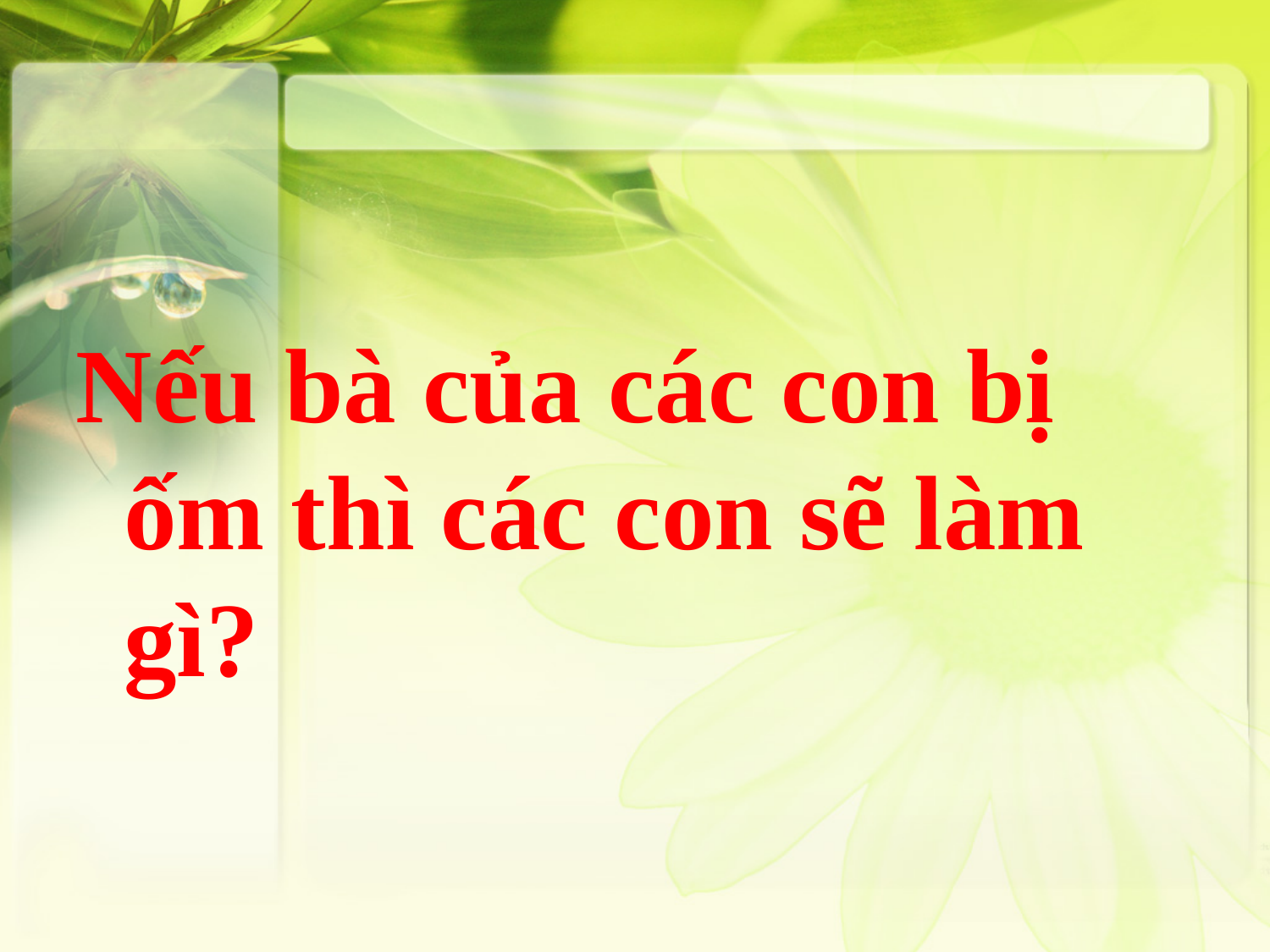

Nếu bà của các con bị ốm thì các con sẽ làm gì?